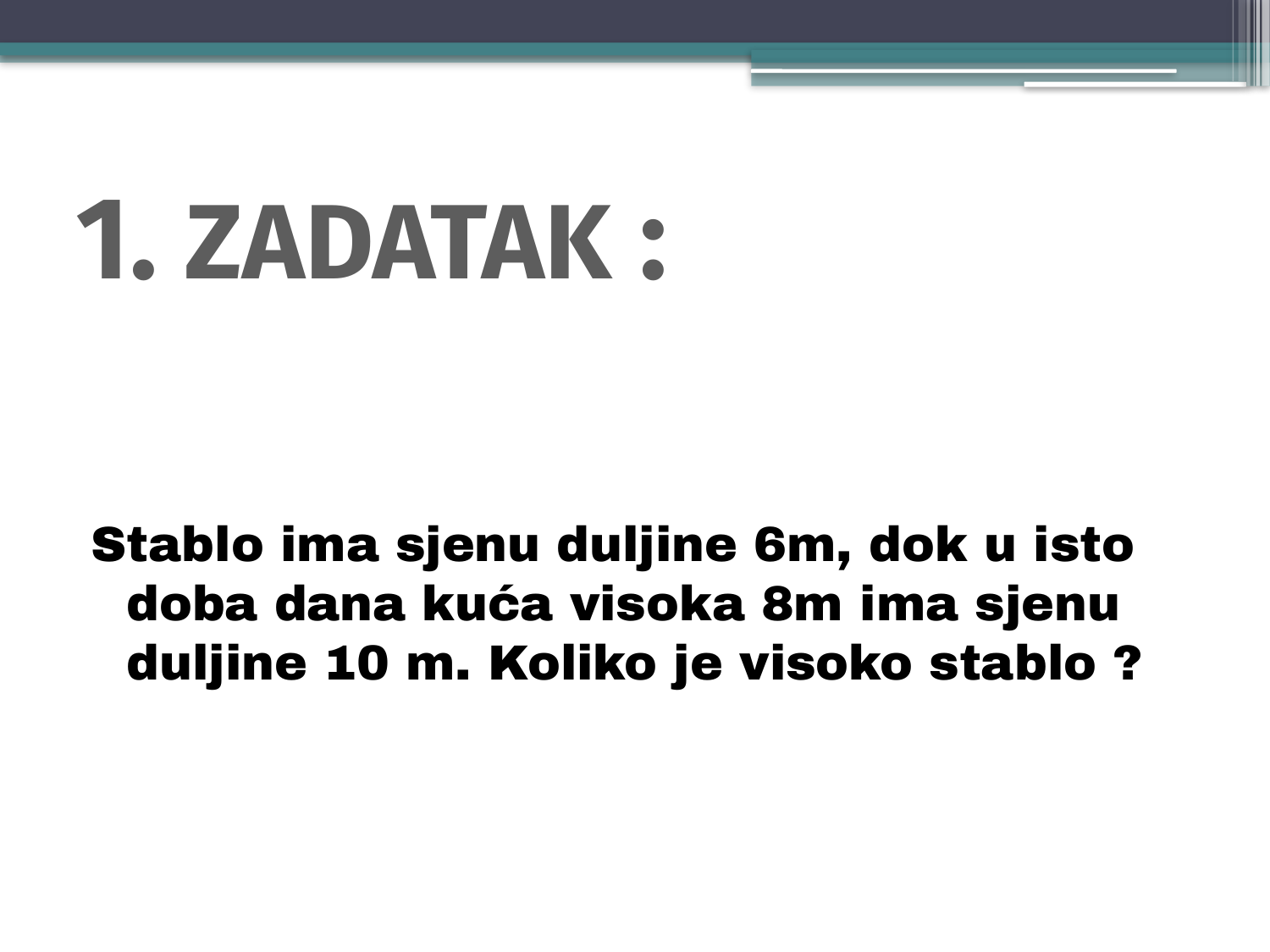

# 1. ZADATAK :

Stablo ima sjenu duljine 6m, dok u isto doba dana kuća visoka 8m ima sjenu duljine 10 m. Koliko je visoko stablo ?